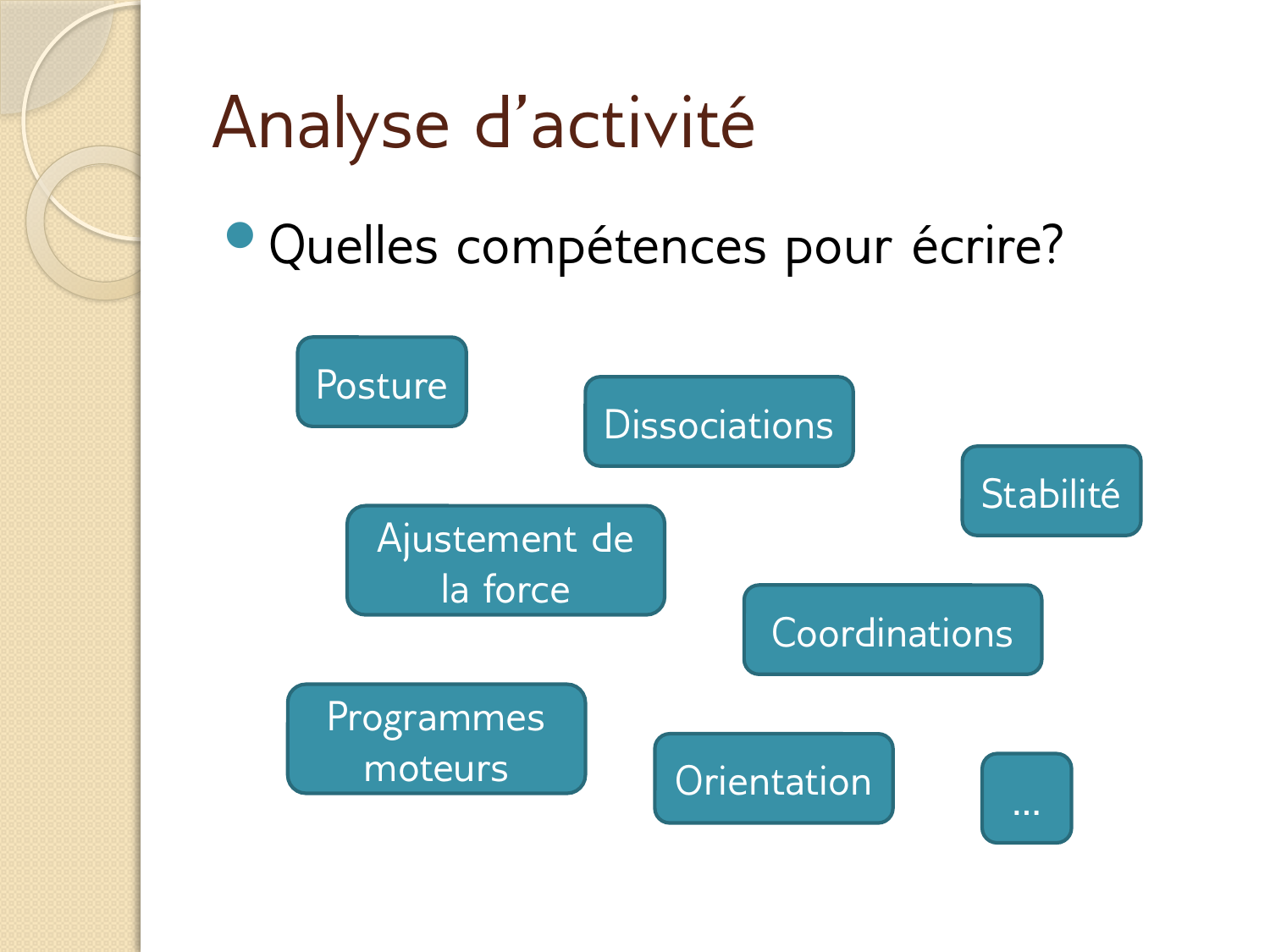

# Analyse d’activité
Quelles compétences pour écrire?
Posture
Dissociations
Stabilité
Ajustement de la force
Coordinations
Programmes moteurs
Orientation
…